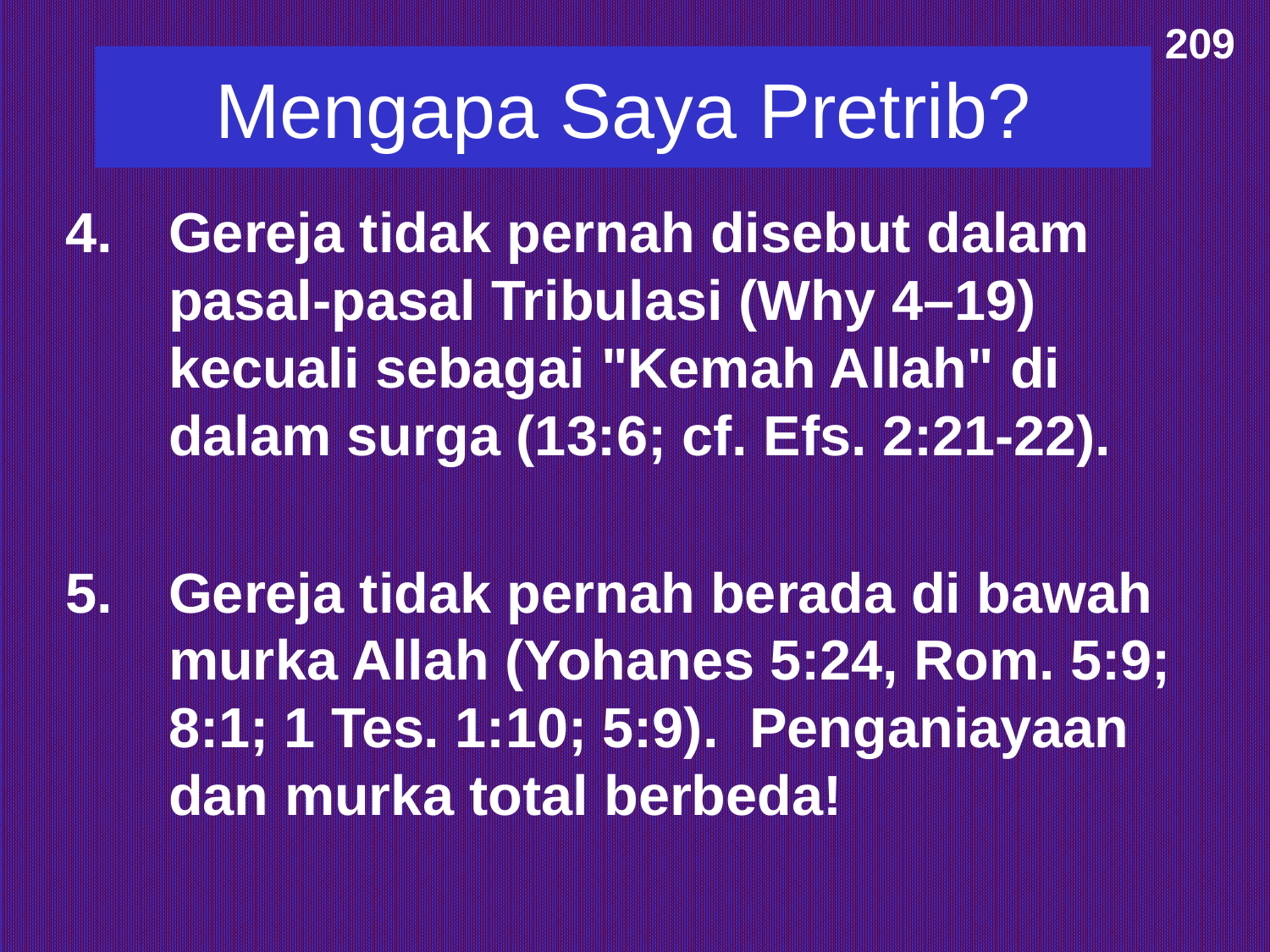

209
209
# Mengapa Saya Pretrib?
4.	Gereja tidak pernah disebut dalam pasal-pasal Tribulasi (Why 4–19) kecuali sebagai "Kemah Allah" di dalam surga (13:6; cf. Efs. 2:21-22).
5.	Gereja tidak pernah berada di bawah murka Allah (Yohanes 5:24, Rom. 5:9; 8:1; 1 Tes. 1:10; 5:9).  Penganiayaan dan murka total berbeda!